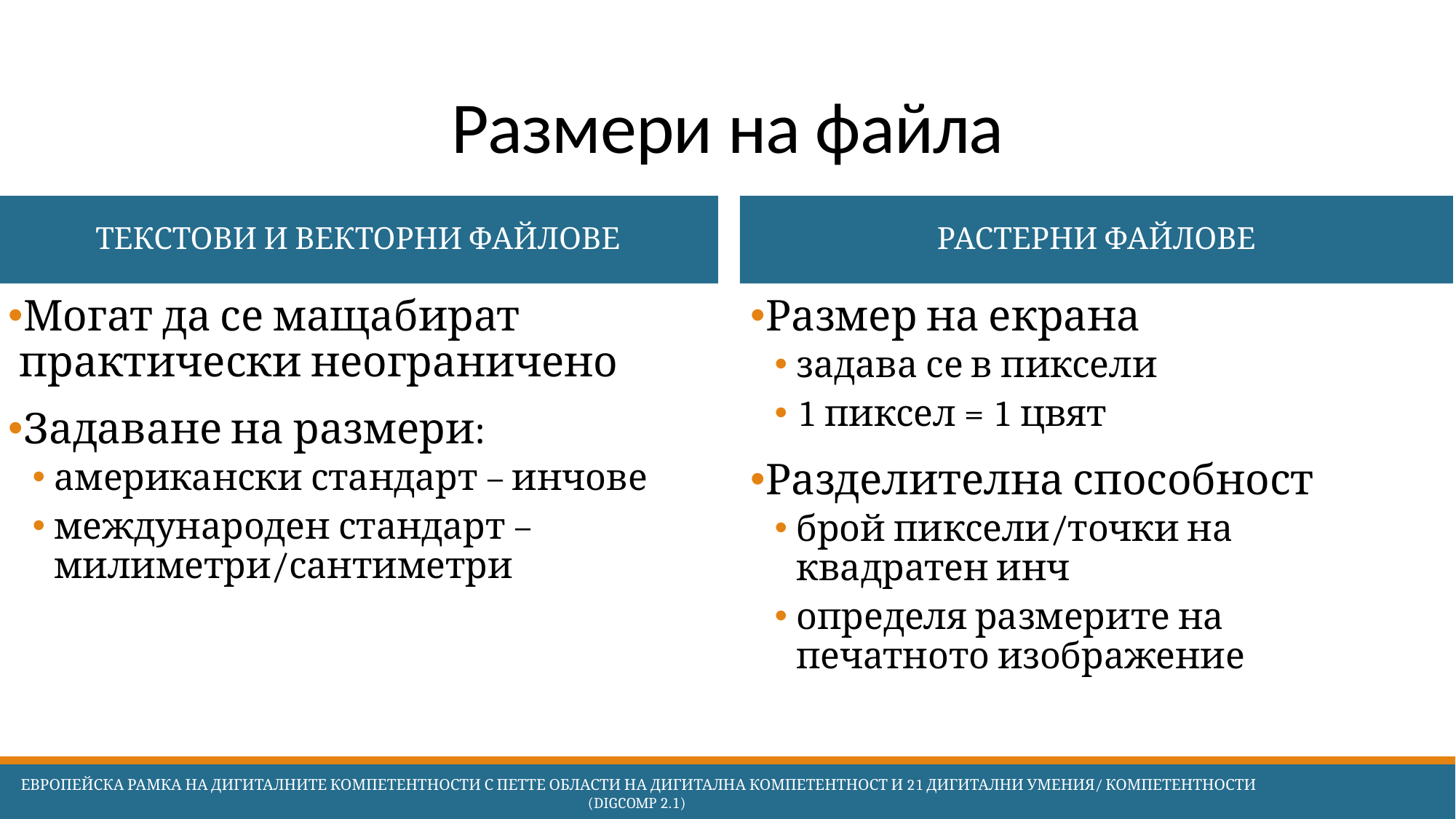

# Размери на файла
текстови и векторни файлове
растерни файлове
Могат да се мащабират практически неограничено
Задаване на размери:
американски стандарт – инчове
международен стандарт – милиметри/сантиметри

Размер на екрана
задава се в пиксели
1 пиксел = 1 цвят
Разделителна способност
брой пиксели/точки на
квадратен инч
определя размерите на
печатното изображение

 Европейска Рамка на дигиталните компетентности с петте области на дигитална компетентност и 21 дигитални умения/ компетентности (DigComp 2.1)